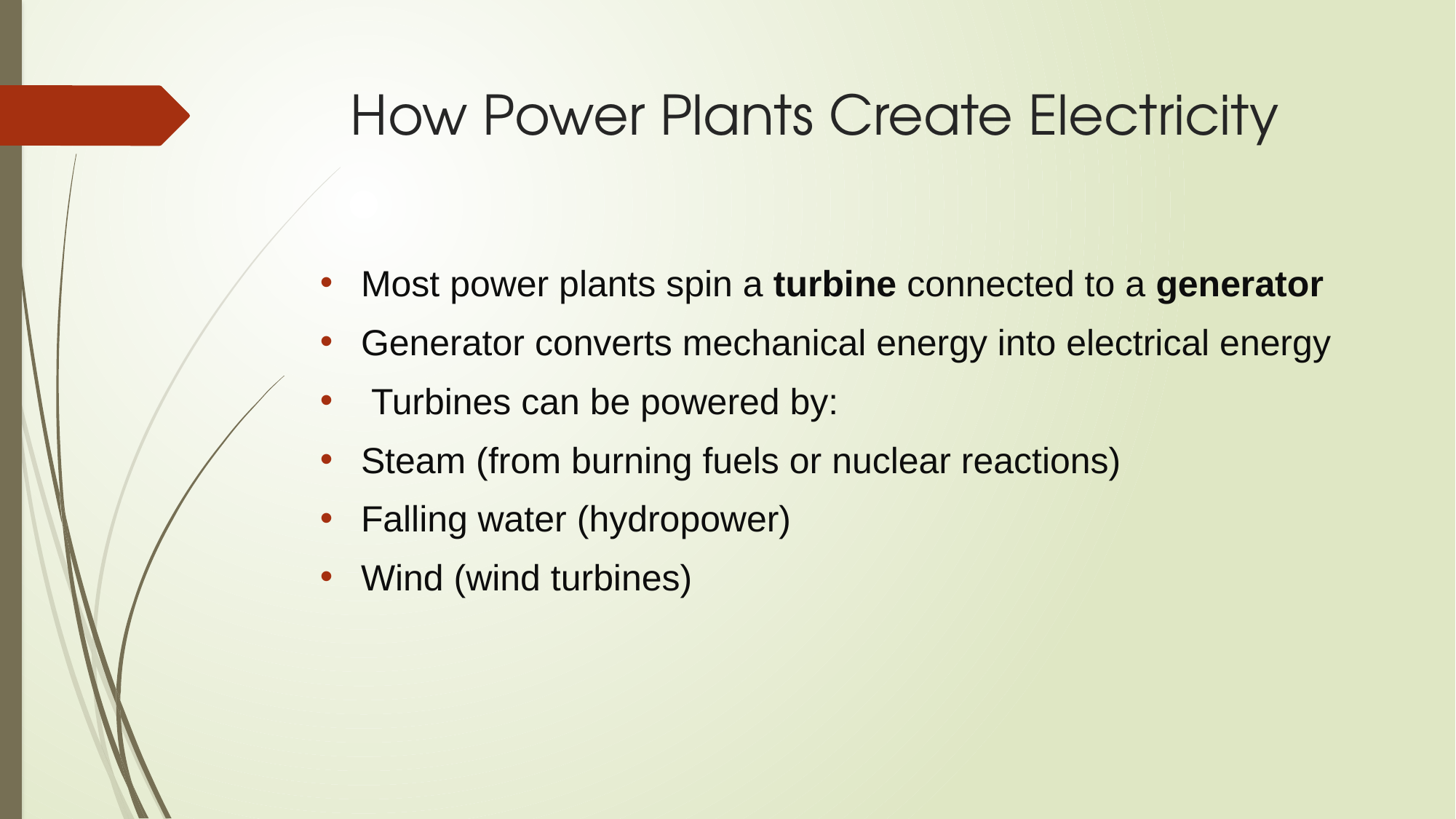

# How Power Plants Create Electricity
Most power plants spin a turbine connected to a generator
Generator converts mechanical energy into electrical energy
 Turbines can be powered by:
Steam (from burning fuels or nuclear reactions)
Falling water (hydropower)
Wind (wind turbines)